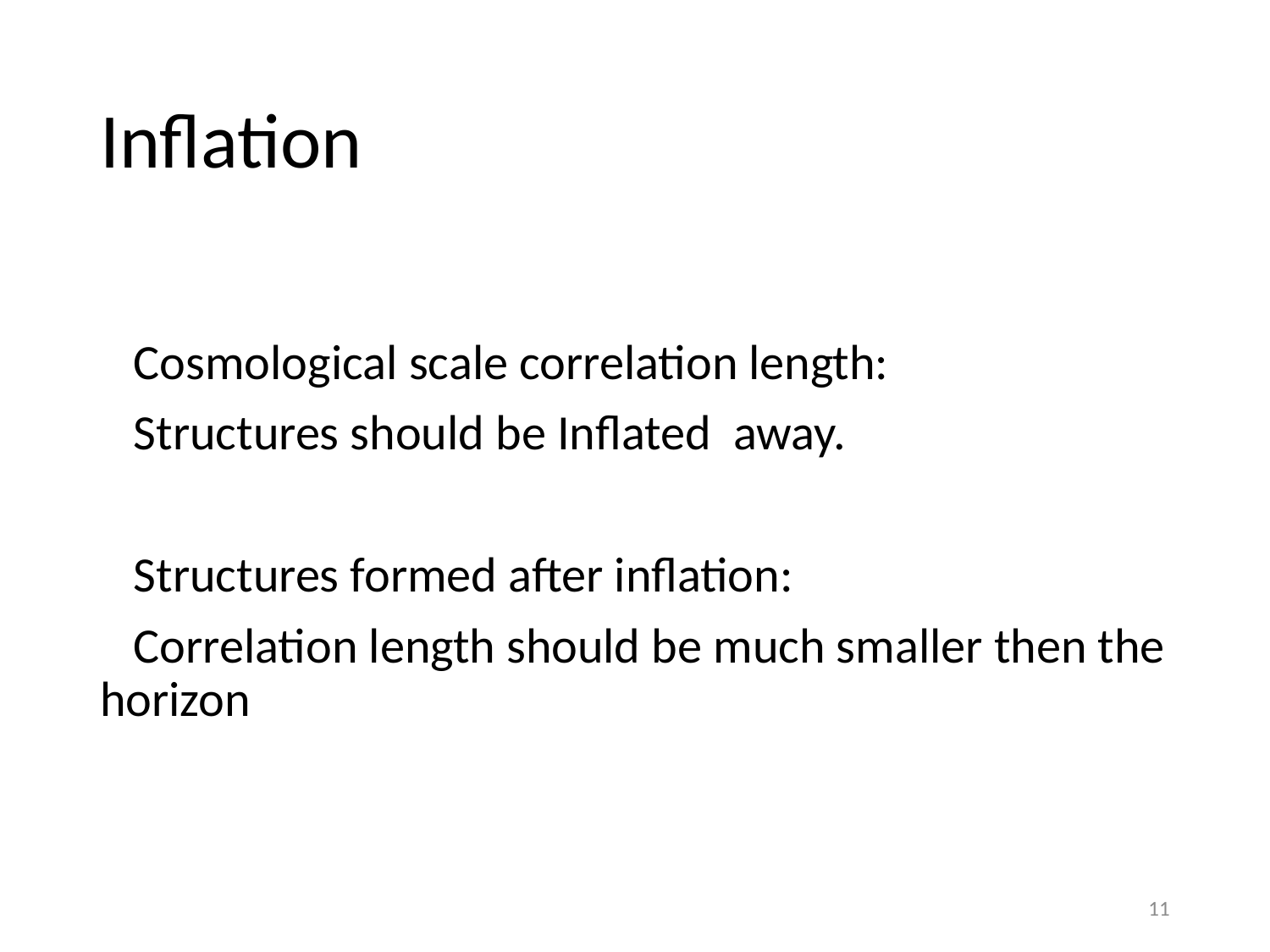

# Inflation

   Cosmological scale correlation length:
   Structures should be Inflated  away.

   Structures formed after inflation:
   Correlation length should be much smaller then the horizon
11